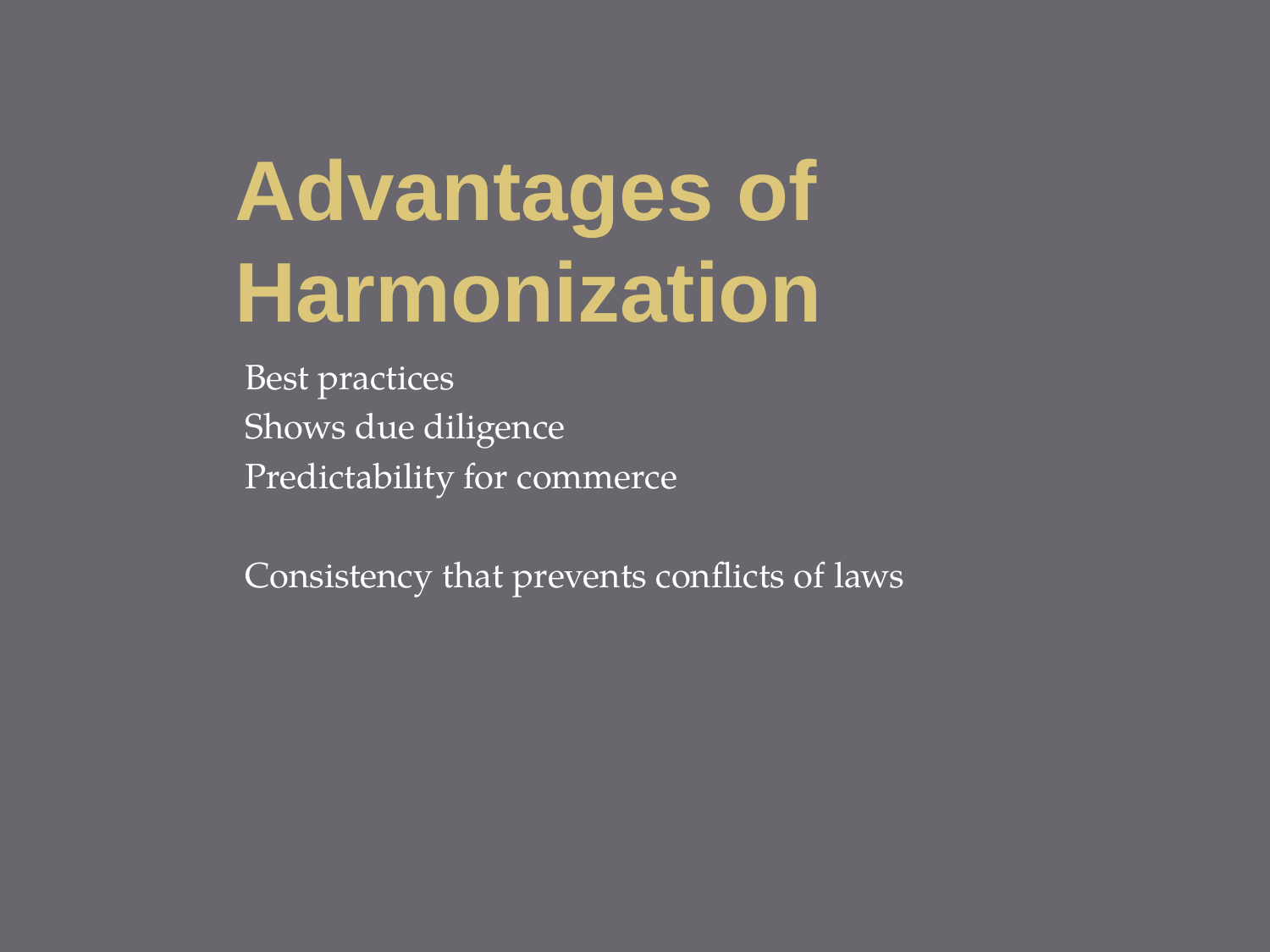

# Advantages of Harmonization
Best practices
Shows due diligence
Predictability for commerce

Consistency that prevents conflicts of laws